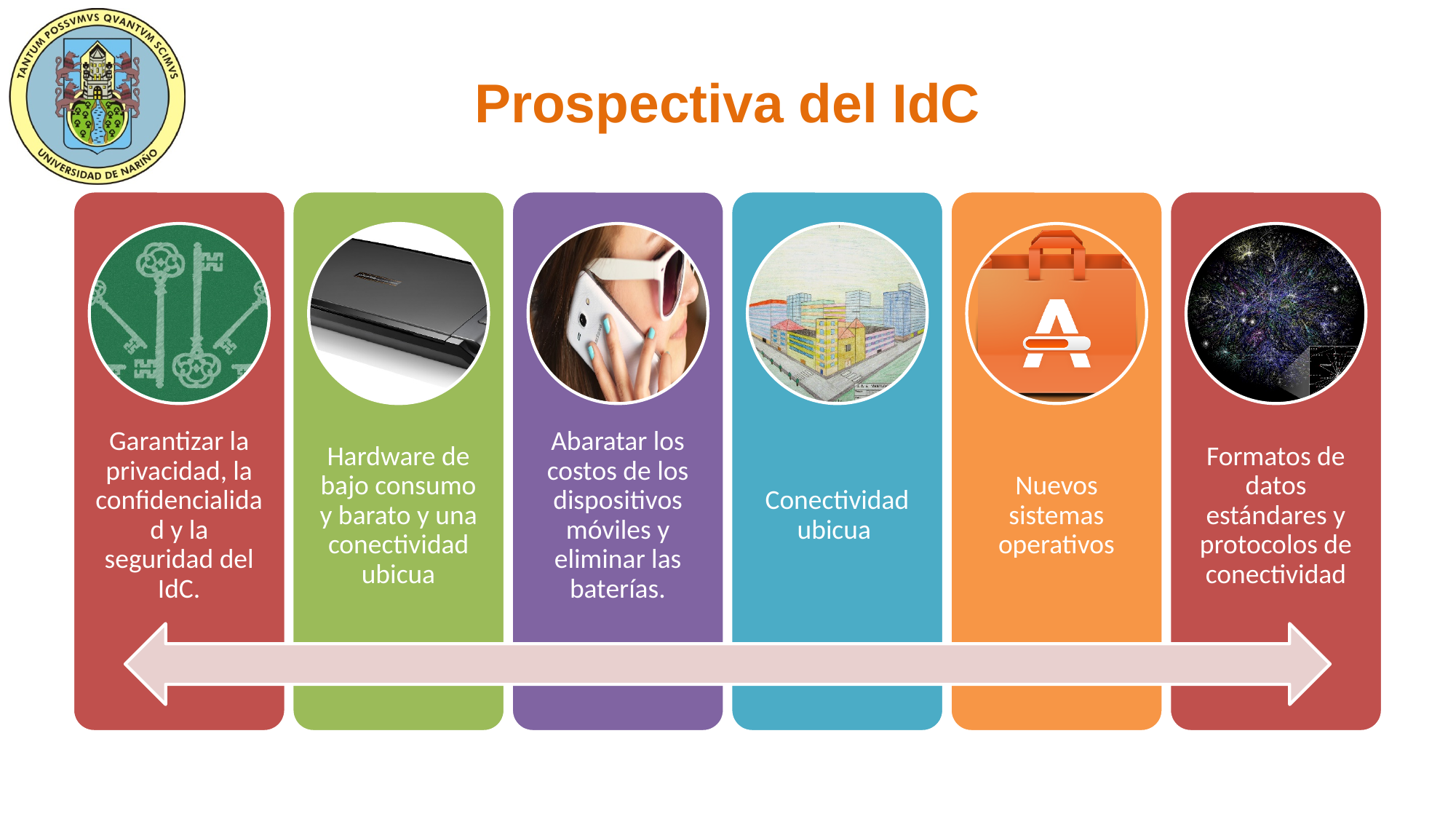

# Prospectiva del IdC
Garantizar la privacidad, la confidencialidad y la seguridad del IdC.
Hardware de bajo consumo y barato y una conectividad ubicua
Abaratar los costos de los dispositivos móviles y eliminar las baterías.
Conectividad ubicua
Nuevos sistemas operativos
Formatos de datos estándares y protocolos de conectividad